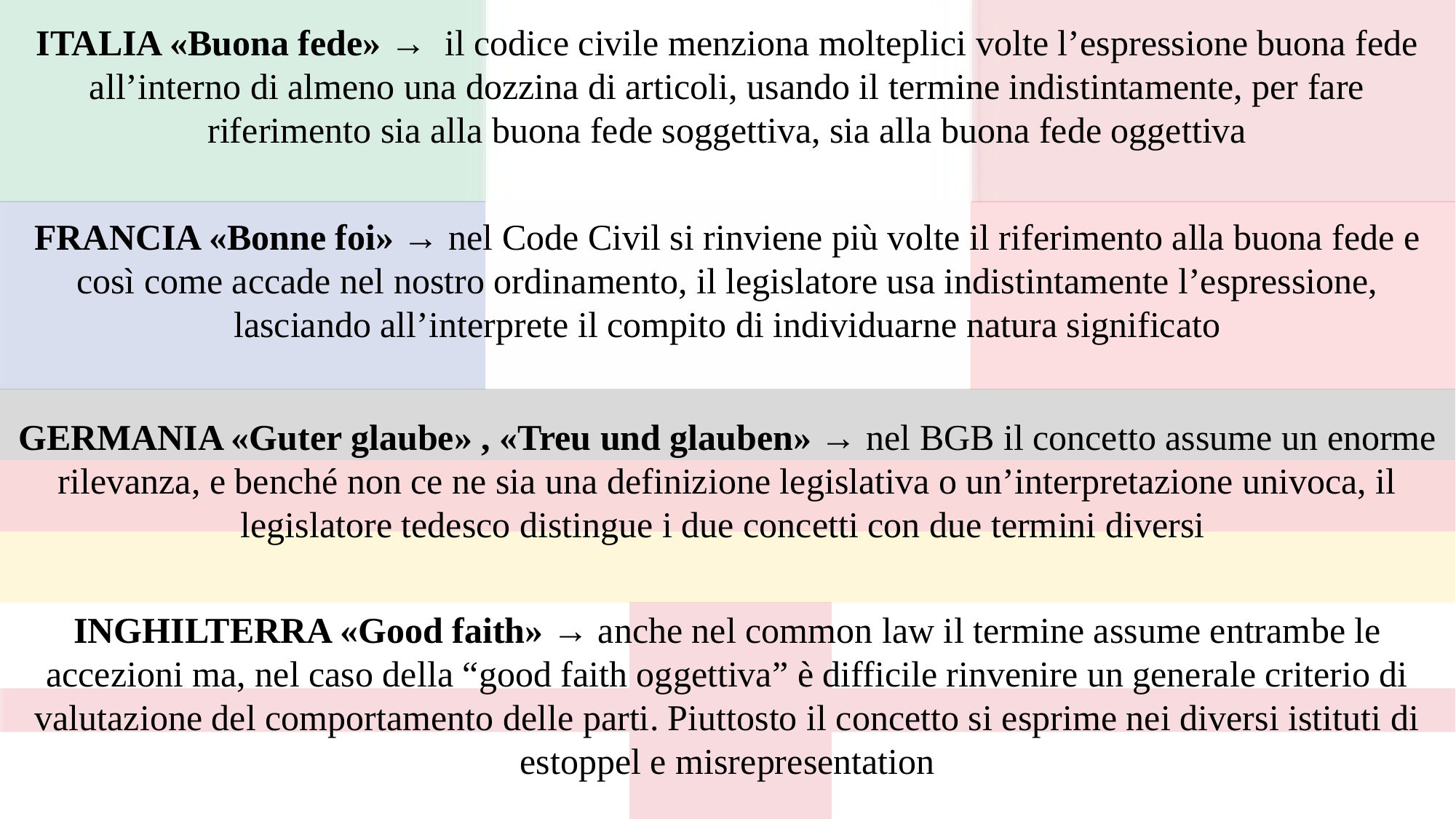

ITALIA «Buona fede» →  il codice civile menziona molteplici volte l’espressione buona fede all’interno di almeno una dozzina di articoli, usando il termine indistintamente, per fare riferimento sia alla buona fede soggettiva, sia alla buona fede oggettiva

FRANCIA «Bonne foi» → nel Code Civil si rinviene più volte il riferimento alla buona fede e così come accade nel nostro ordinamento, il legislatore usa indistintamente l’espressione, lasciando all’interprete il compito di individuarne natura significato

GERMANIA «Guter glaube» , «Treu und glauben» → nel BGB il concetto assume un enorme rilevanza, e benché non ce ne sia una definizione legislativa o un’interpretazione univoca, il legislatore tedesco distingue i due concetti con due termini diversi

INGHILTERRA «Good faith» → anche nel common law il termine assume entrambe le accezioni ma, nel caso della “good faith oggettiva” è difficile rinvenire un generale criterio di valutazione del comportamento delle parti. Piuttosto il concetto si esprime nei diversi istituti di estoppel e misrepresentation